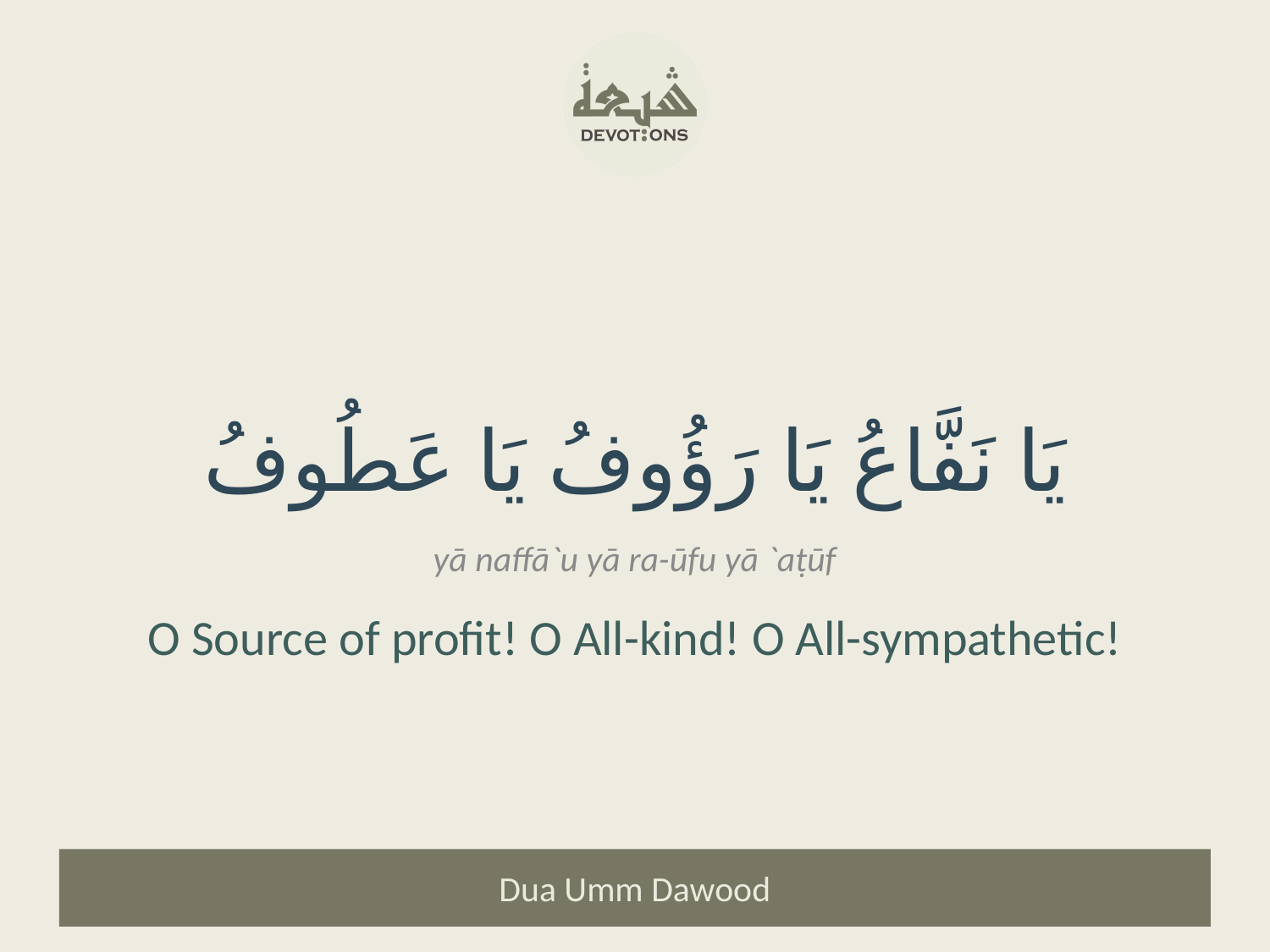

يَا نَفَّاعُ يَا رَؤُوفُ يَا عَطُوفُ
yā naffā`u yā ra-ūfu yā `aṭūf
O Source of profit! O All-kind! O All-sympathetic!
Dua Umm Dawood